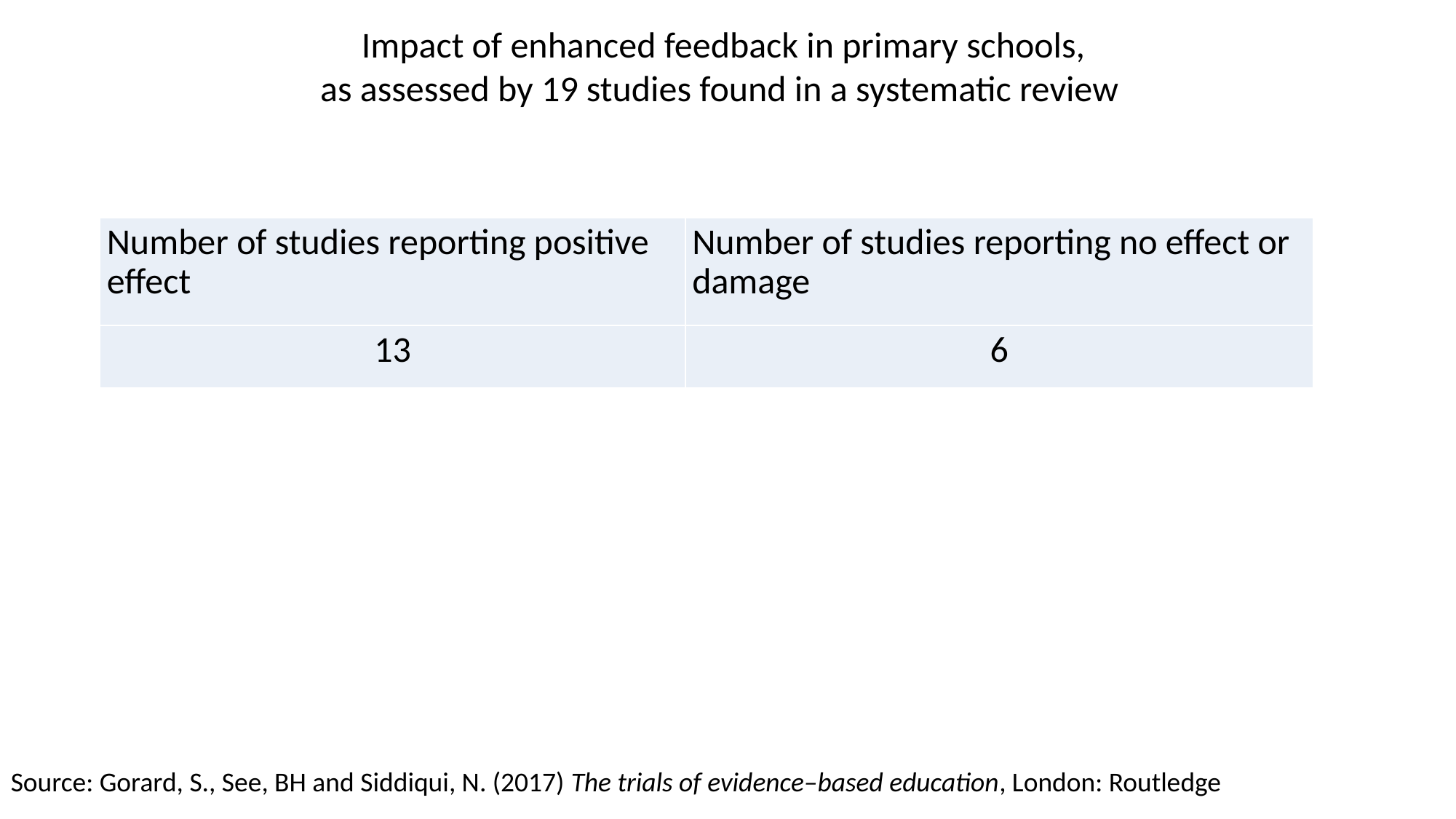

Impact of enhanced feedback in primary schools,
as assessed by 19 studies found in a systematic review
| Number of studies reporting positive effect | Number of studies reporting no effect or damage |
| --- | --- |
| 13 | 6 |
Source: Gorard, S., See, BH and Siddiqui, N. (2017) The trials of evidence–based education, London: Routledge